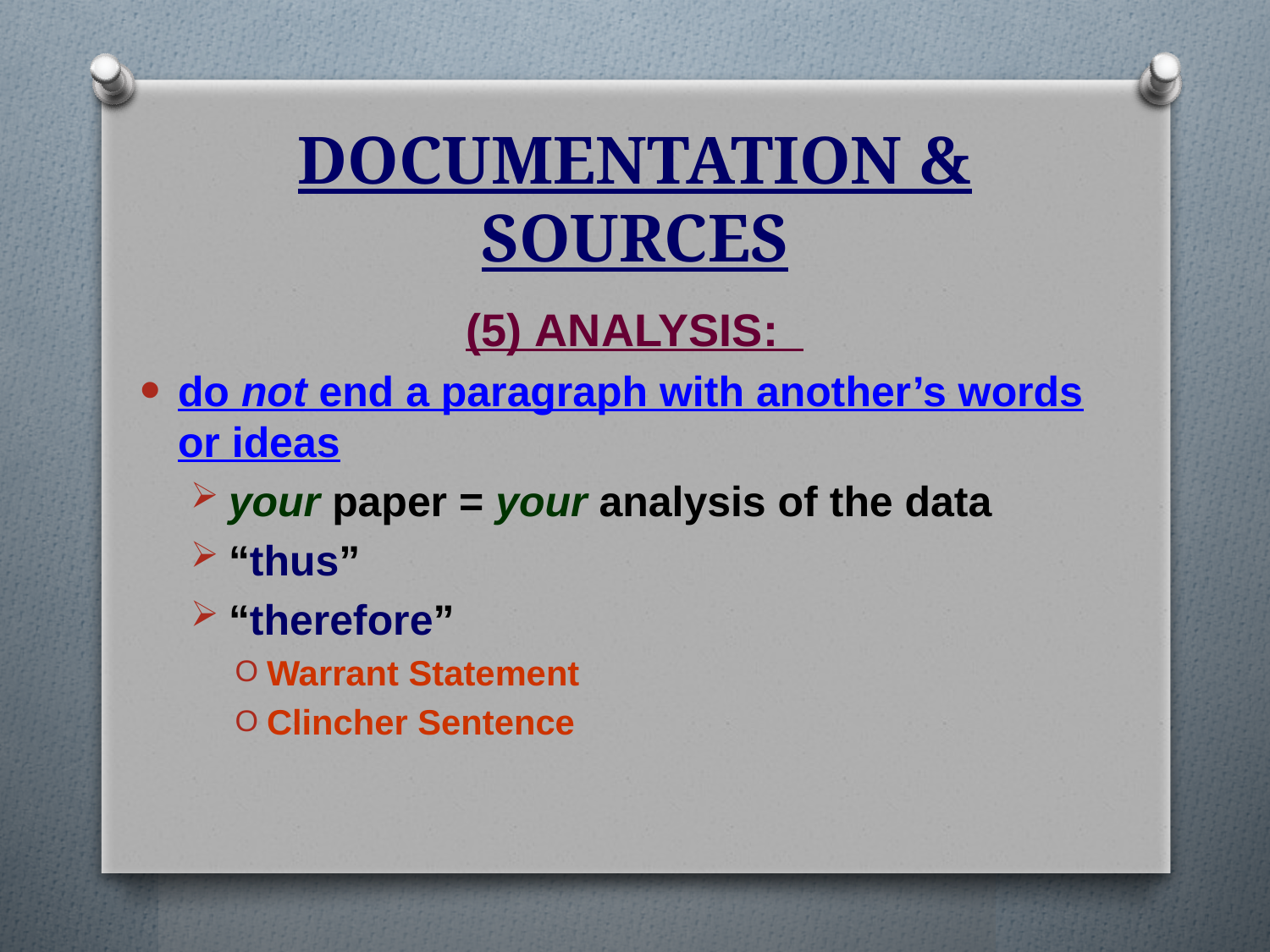

# DOCUMENTATION & SOURCES
(5) Analysis:
do not end a paragraph with another’s words or ideas
your paper = your analysis of the data
“thus”
“therefore”
Warrant Statement
Clincher Sentence